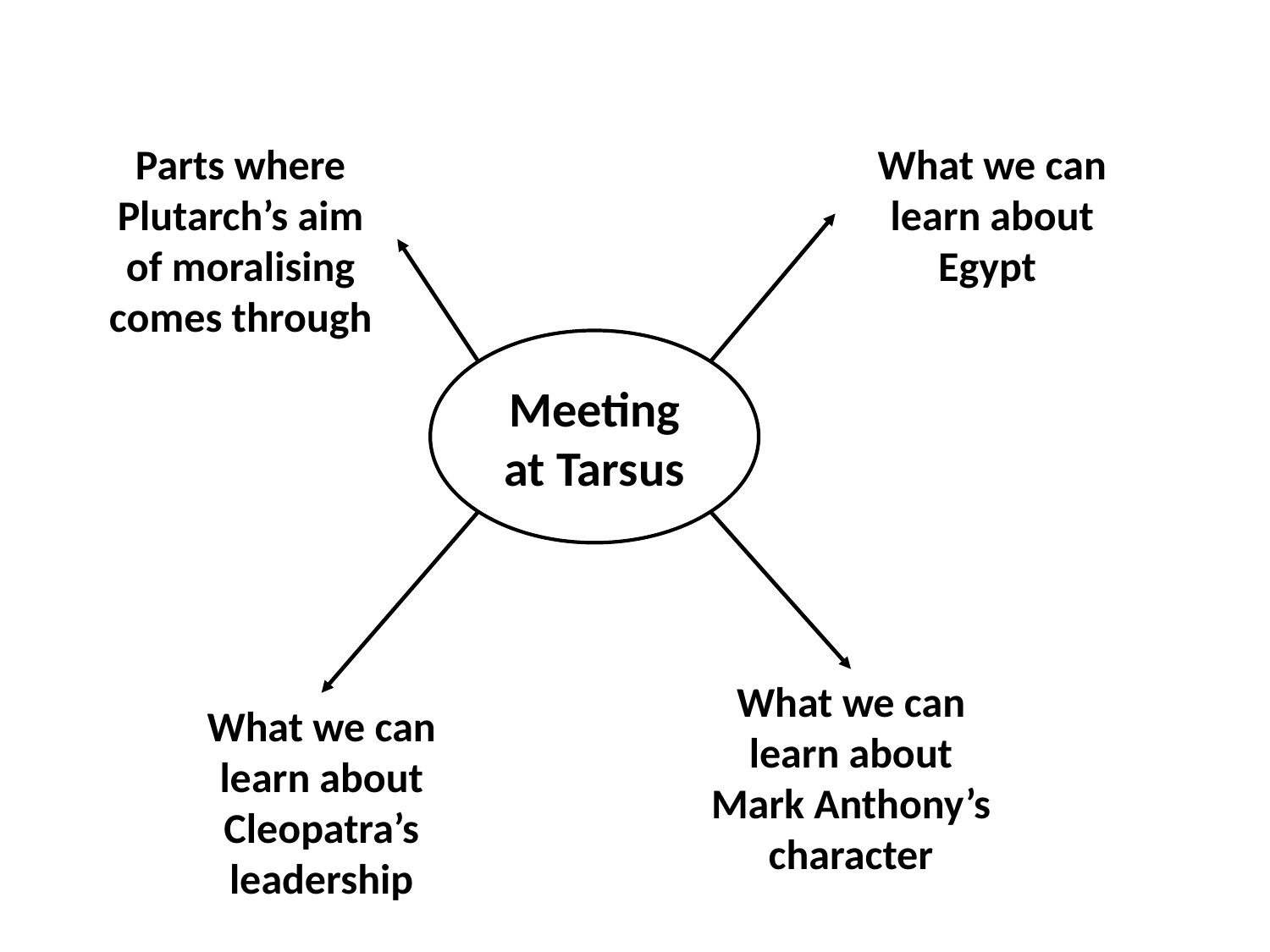

Parts where Plutarch’s aim of moralising comes through
What we can learn about Egypt
Meeting at Tarsus
What we can learn about Mark Anthony’s character
What we can learn about Cleopatra’s leadership